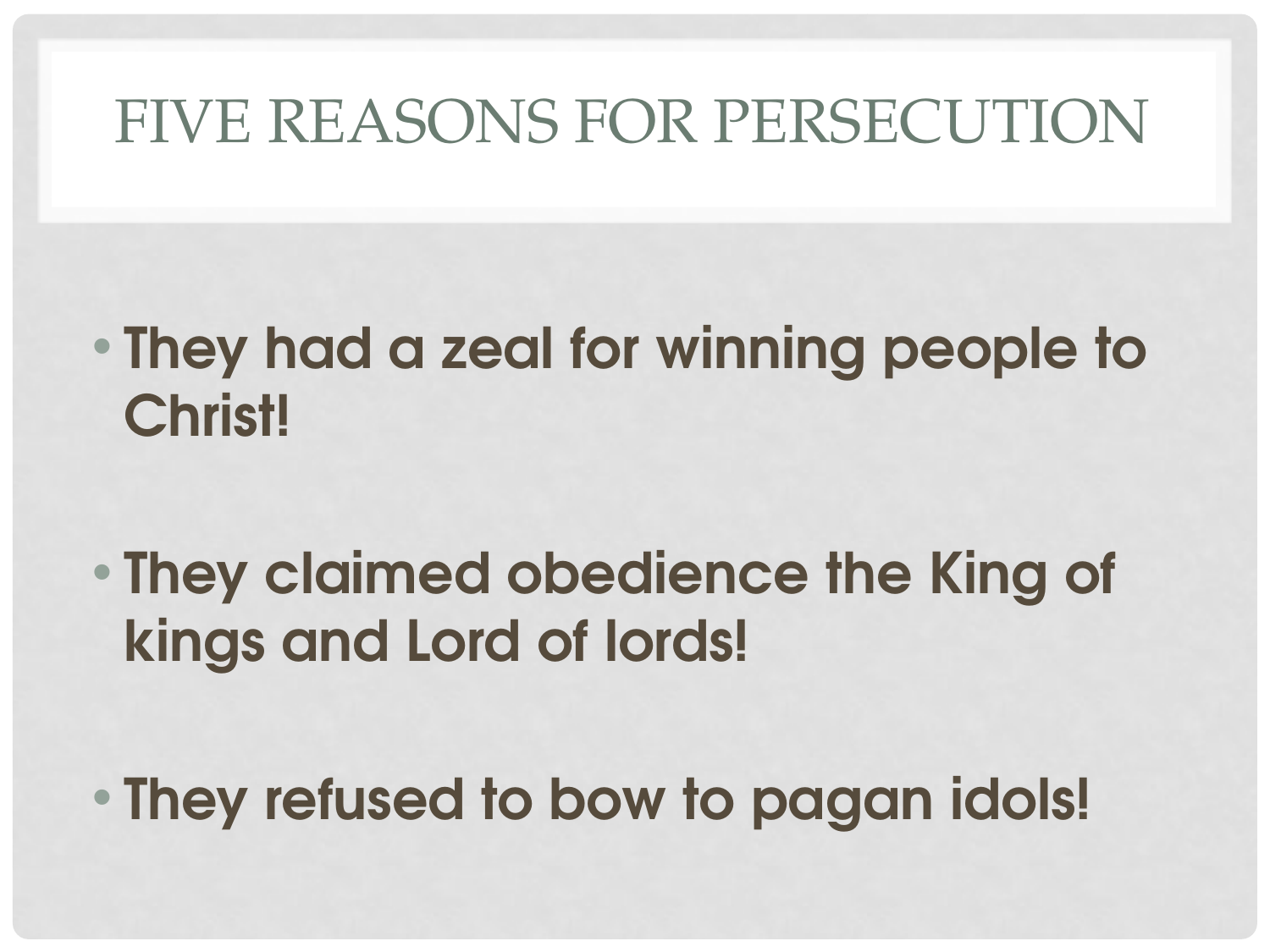

# Five Reasons for persecution

They had a zeal for winning people to Christ!

They claimed obedience the King of kings and Lord of lords!

They refused to bow to pagan idols!